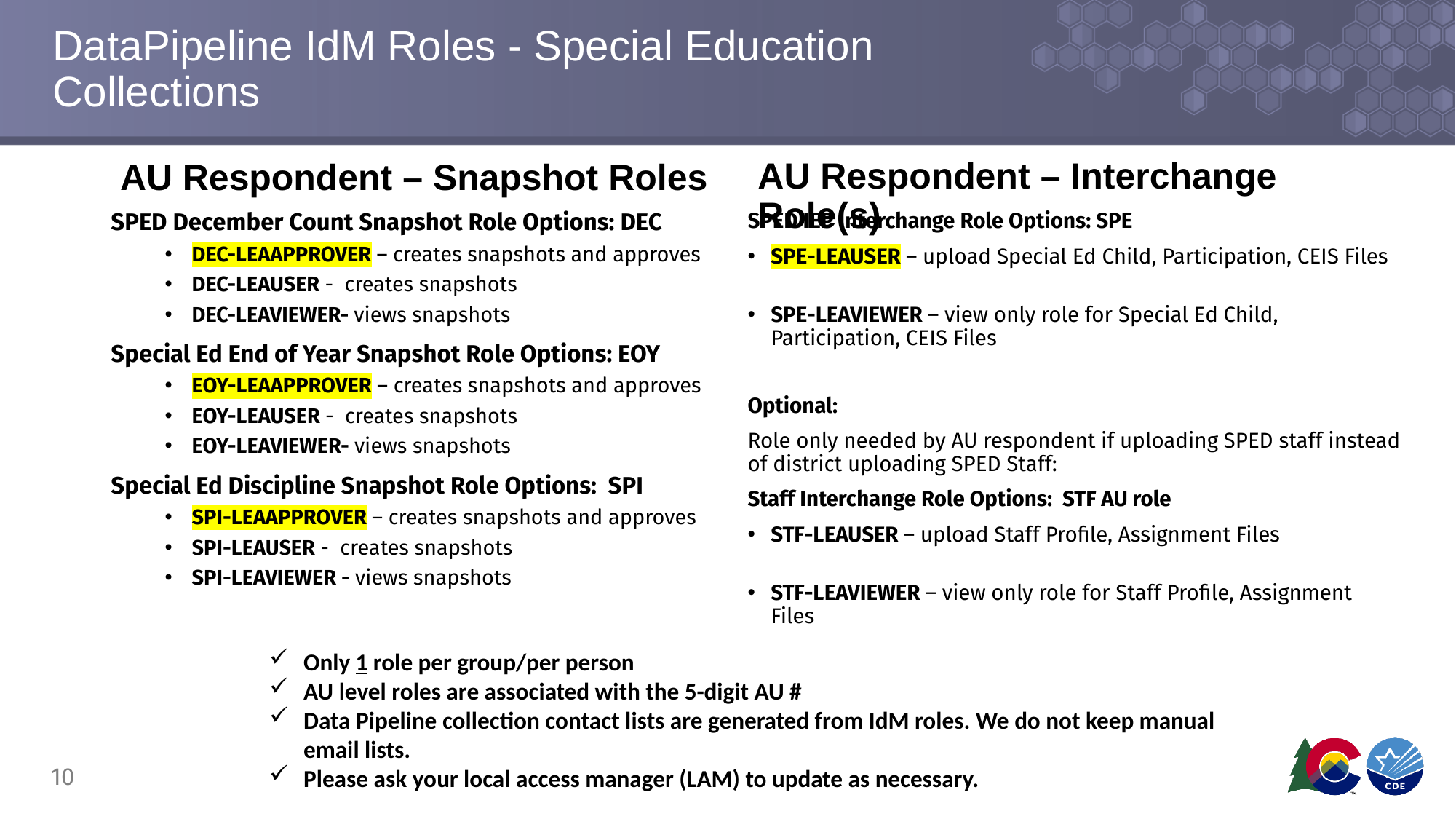

# DataPipeline IdM Roles - Special Education Collections
AU Respondent – Interchange Role(s)
AU Respondent – Snapshot Roles

SPED December Count Snapshot Role Options: DEC
DEC-LEAAPPROVER – creates snapshots and approves
DEC-LEAUSER -  creates snapshots
DEC-LEAVIEWER- views snapshots
Special Ed End of Year Snapshot Role Options: EOY
EOY-LEAAPPROVER – creates snapshots and approves
EOY-LEAUSER -  creates snapshots
EOY-LEAVIEWER- views snapshots
Special Ed Discipline Snapshot Role Options:  SPI
SPI-LEAAPPROVER – creates snapshots and approves
SPI-LEAUSER -  creates snapshots
SPI-LEAVIEWER - views snapshots

SPED IEP Interchange Role Options: SPE
SPE-LEAUSER – upload Special Ed Child, Participation, CEIS Files
SPE-LEAVIEWER – view only role for Special Ed Child, Participation, CEIS Files

Optional:
Role only needed by AU respondent if uploading SPED staff instead of district uploading SPED Staff:
Staff Interchange Role Options:  STF AU role
STF-LEAUSER – upload Staff Profile, Assignment Files
STF-LEAVIEWER – view only role for Staff Profile, Assignment Files

Only 1 role per group/per person
AU level roles are associated with the 5-digit AU #
Data Pipeline collection contact lists are generated from IdM roles. We do not keep manual email lists.
Please ask your local access manager (LAM) to update as necessary.
10